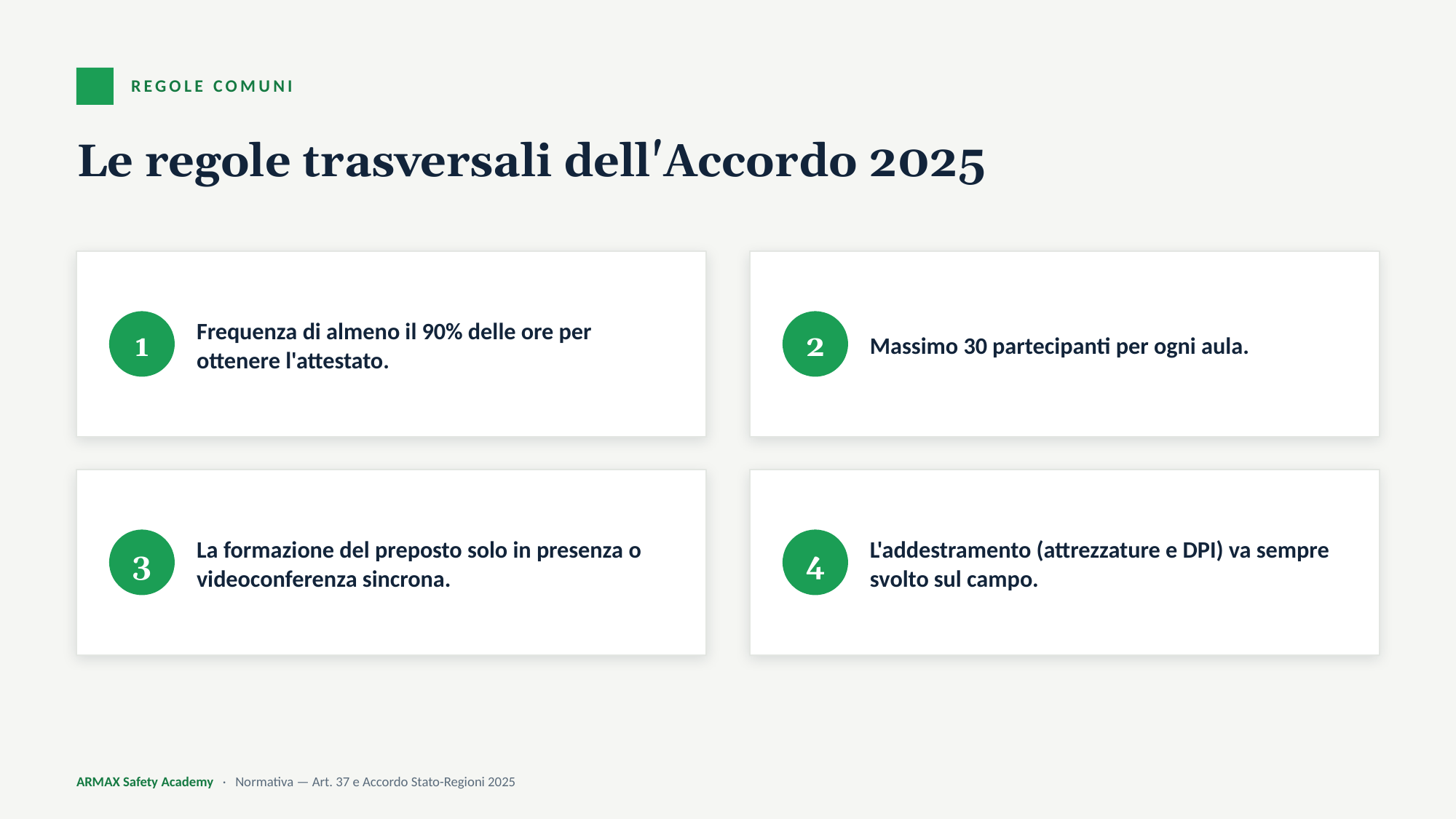

REGOLE COMUNI

Le regole trasversali dell'Accordo 2025

Frequenza di almeno il 90% delle ore per ottenere l'attestato.

Massimo 30 partecipanti per ogni aula.

1

2

La formazione del preposto solo in presenza o videoconferenza sincrona.

L'addestramento (attrezzature e DPI) va sempre svolto sul campo.

3

4
ARMAX Safety Academy   ·   Normativa — Art. 37 e Accordo Stato-Regioni 2025